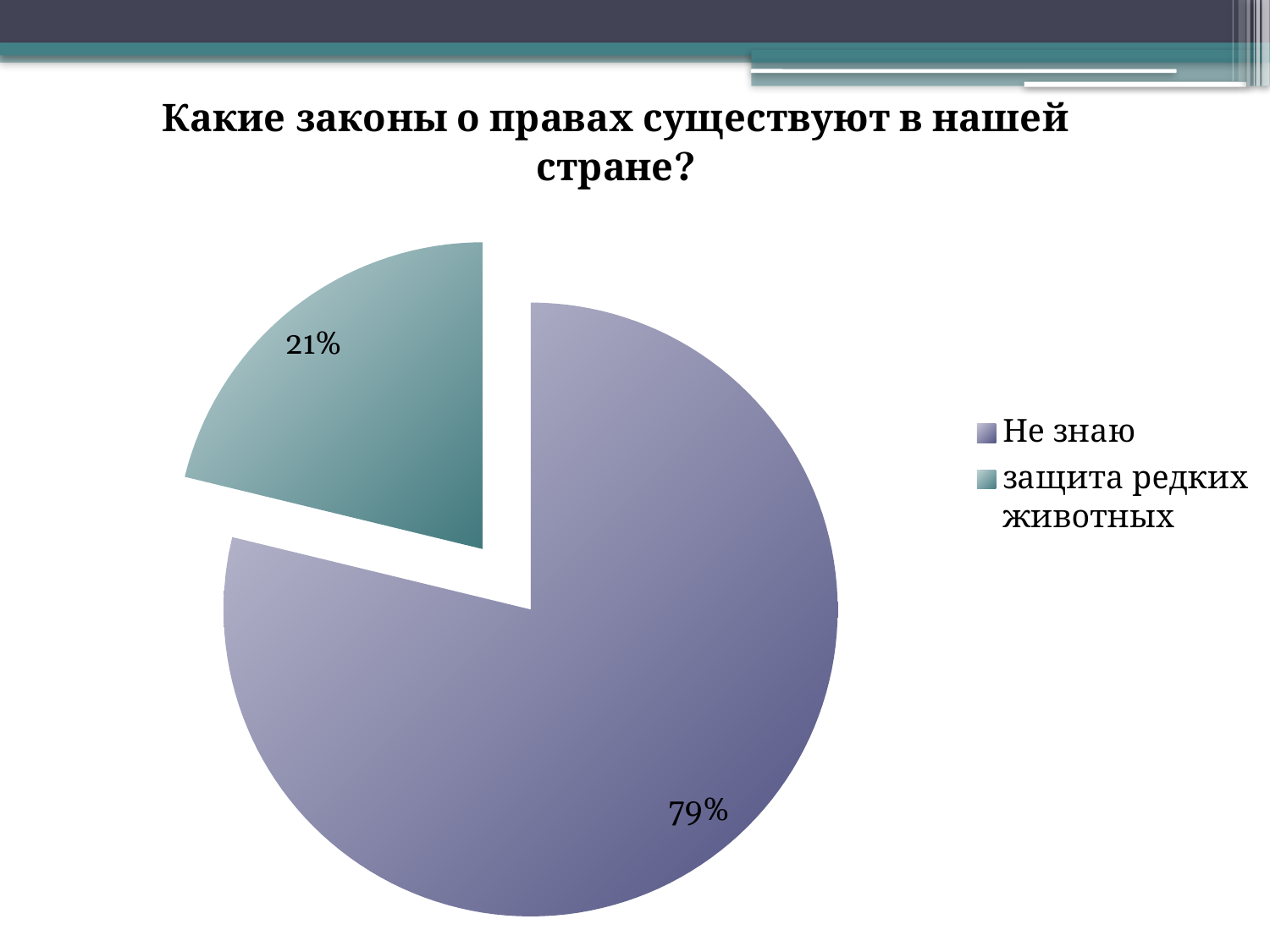

### Chart: Какие законы о правах существуют в нашей стране?

| Category | Какие законы о правах существуют в нашей стране? |
|---|---|
| Не знаю | 26.0 |
| защита редких животных | 7.0 |